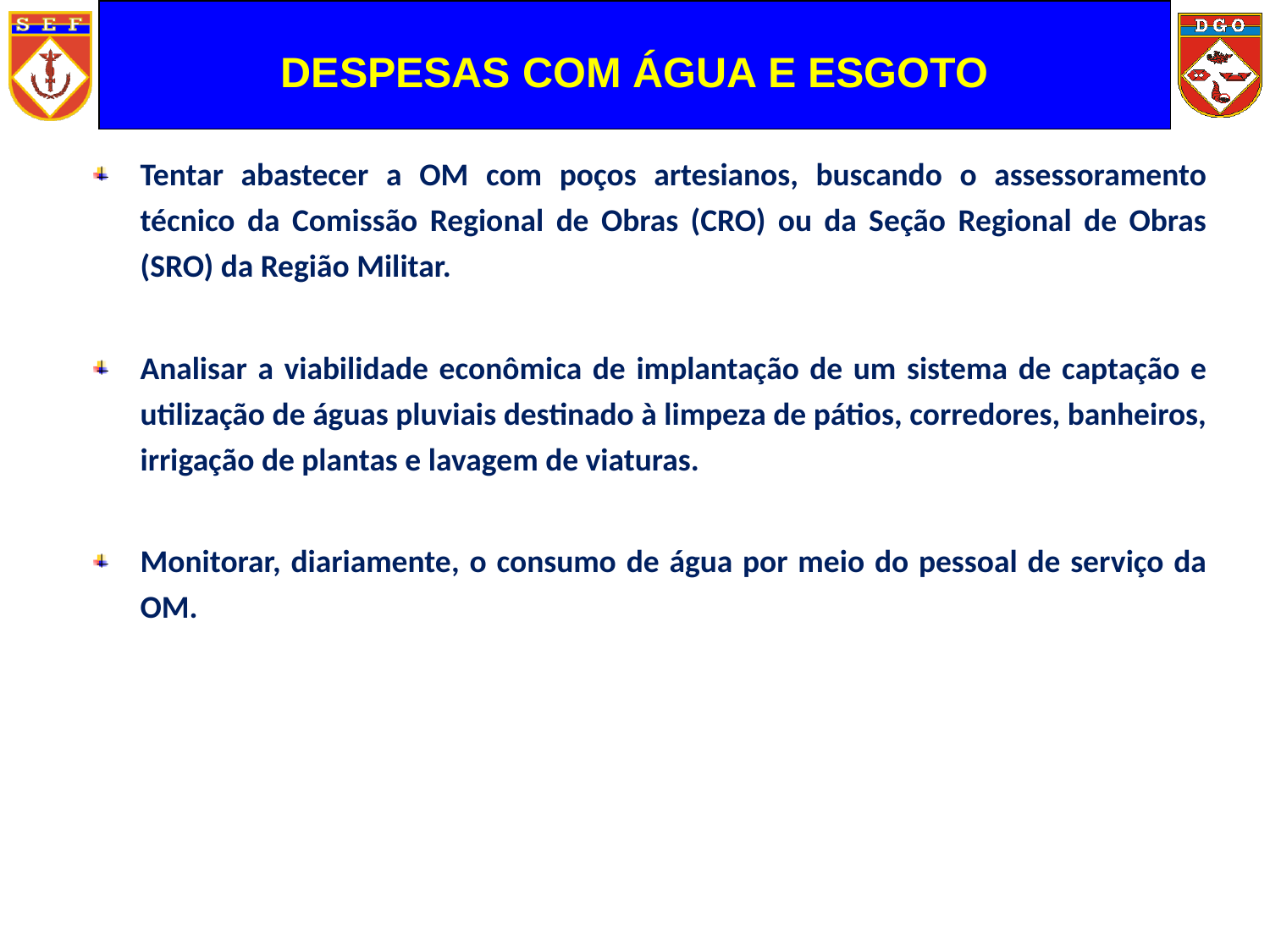

DESPESAS COM ÁGUA E ESGOTO
#
Tentar abastecer a OM com poços artesianos, buscando o assessoramento técnico da Comissão Regional de Obras (CRO) ou da Seção Regional de Obras (SRO) da Região Militar.
Analisar a viabilidade econômica de implantação de um sistema de captação e utilização de águas pluviais destinado à limpeza de pátios, corredores, banheiros, irrigação de plantas e lavagem de viaturas.
Monitorar, diariamente, o consumo de água por meio do pessoal de serviço da OM.